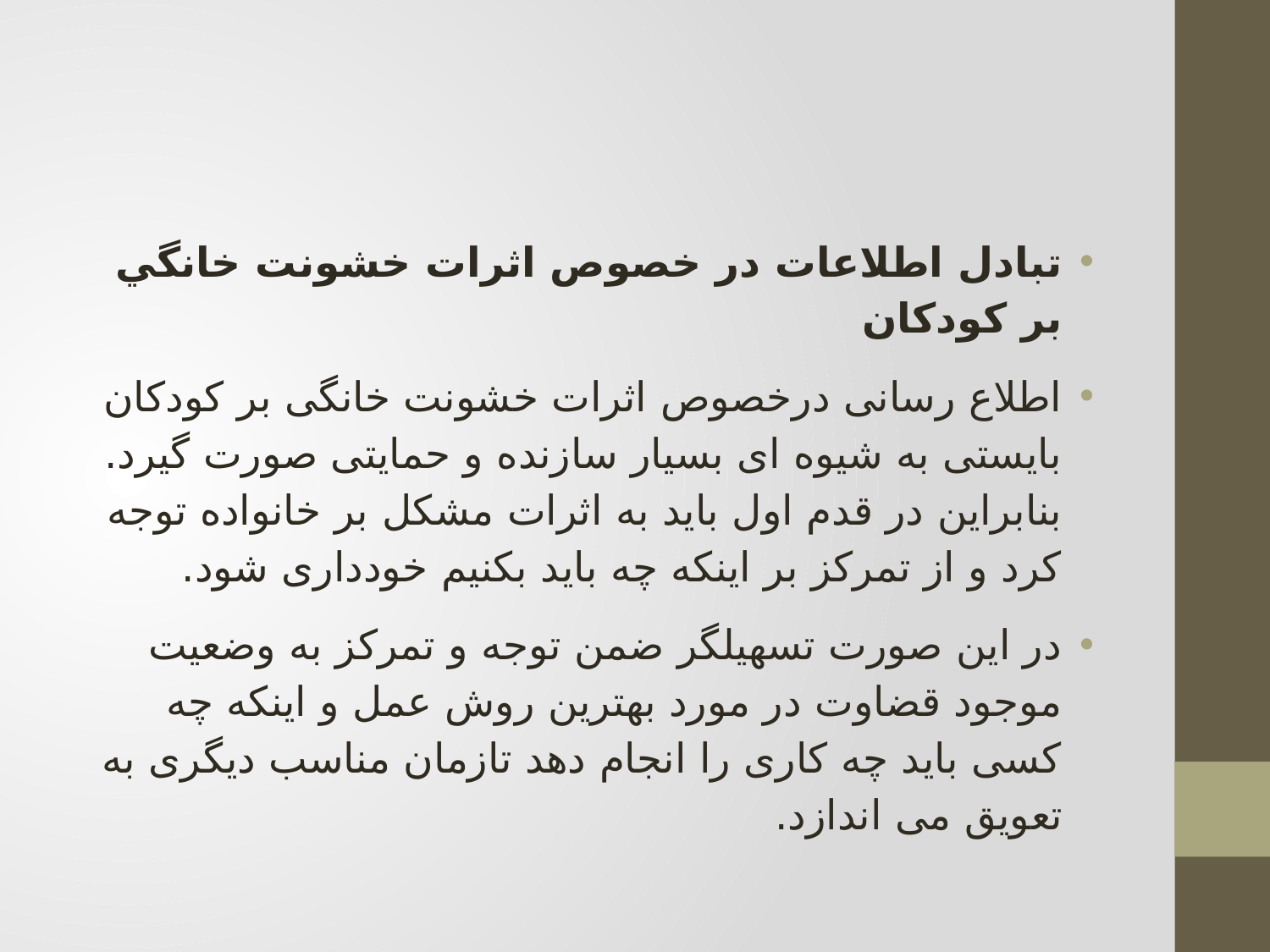

#
تبادل اطلاعات در خصوص اثرات خشونت خانگي بر كودكان
اطلاع رسانی درخصوص اثرات خشونت خانگی بر کودکان بایستی به شیوه ای بسيار سازنده و حمایتی صورت گیرد. بنابراین در قدم اول باید به اثرات مشکل بر خانواده توجه کرد و از تمرکز بر اینکه چه باید بکنیم خودداری شود.
در این صورت تسهیلگر ضمن توجه و تمرکز به وضعیت موجود قضاوت در مورد بهترین روش عمل و اینکه چه کسی باید چه کاری را انجام دهد تازمان مناسب دیگری به تعویق می اندازد.